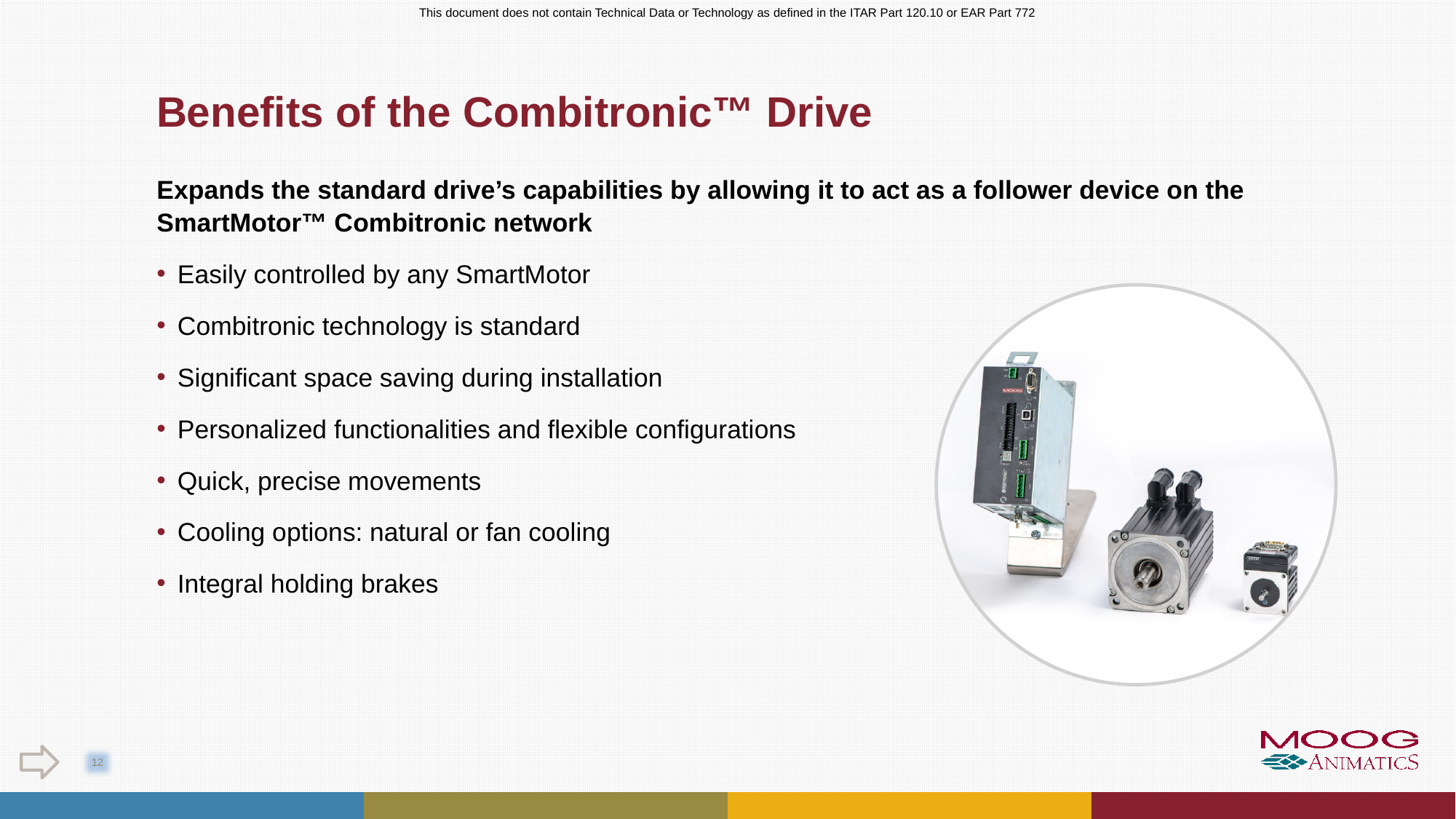

# Benefits of the Combitronic™ Drive
Expands the standard drive’s capabilities by allowing it to act as a follower device on the SmartMotor™ Combitronic network
Easily controlled by any SmartMotor
Combitronic technology is standard
Significant space saving during installation
Personalized functionalities and flexible configurations
Quick, precise movements
Cooling options: natural or fan cooling
Integral holding brakes